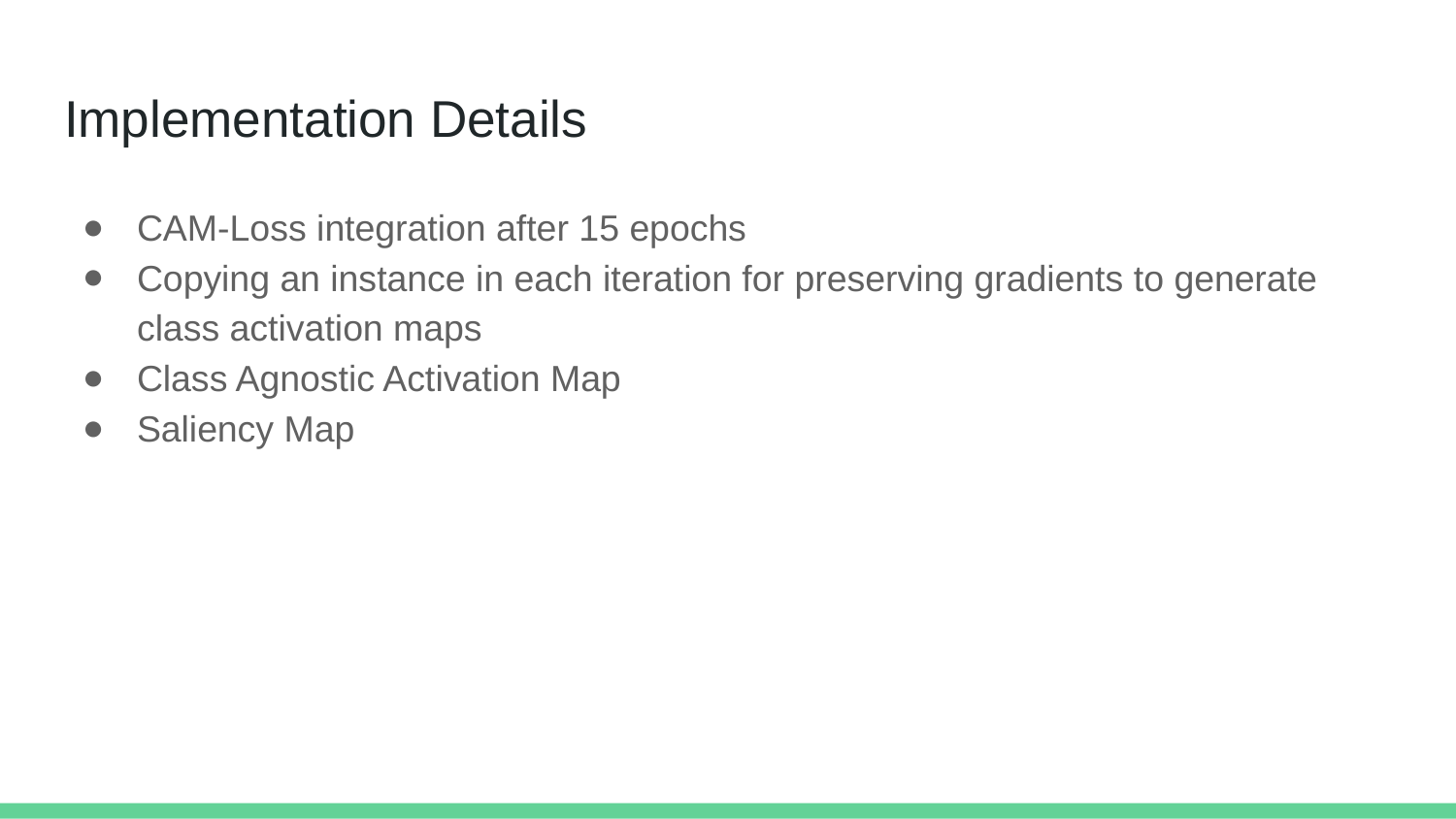

# Implementation Details
CAM-Loss integration after 15 epochs
Copying an instance in each iteration for preserving gradients to generate class activation maps
Class Agnostic Activation Map
Saliency Map